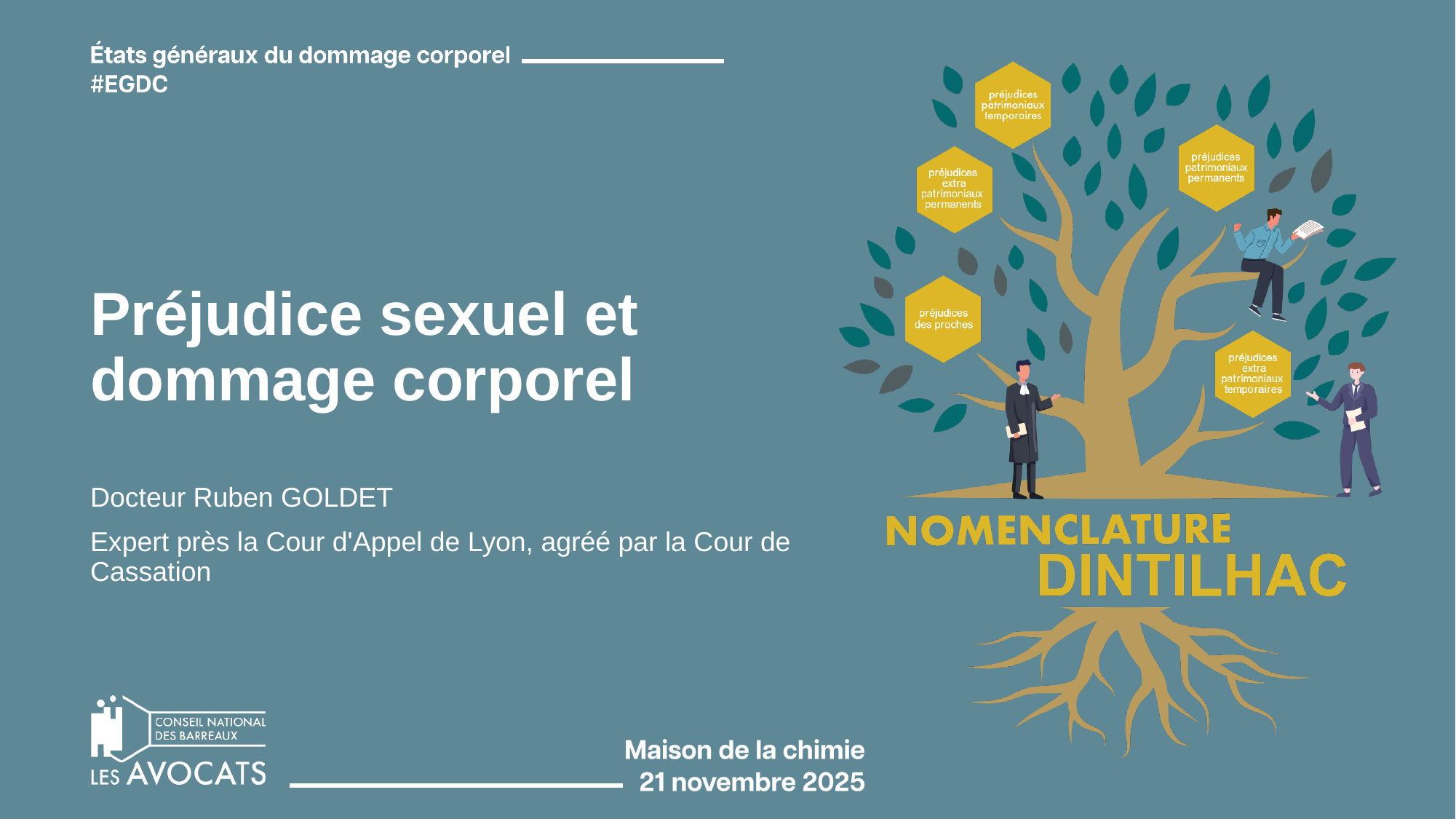

# Préjudice sexuel et dommage corporel

Docteur Ruben GOLDET
Expert près la Cour d'Appel de Lyon, agréé par la Cour de Cassation